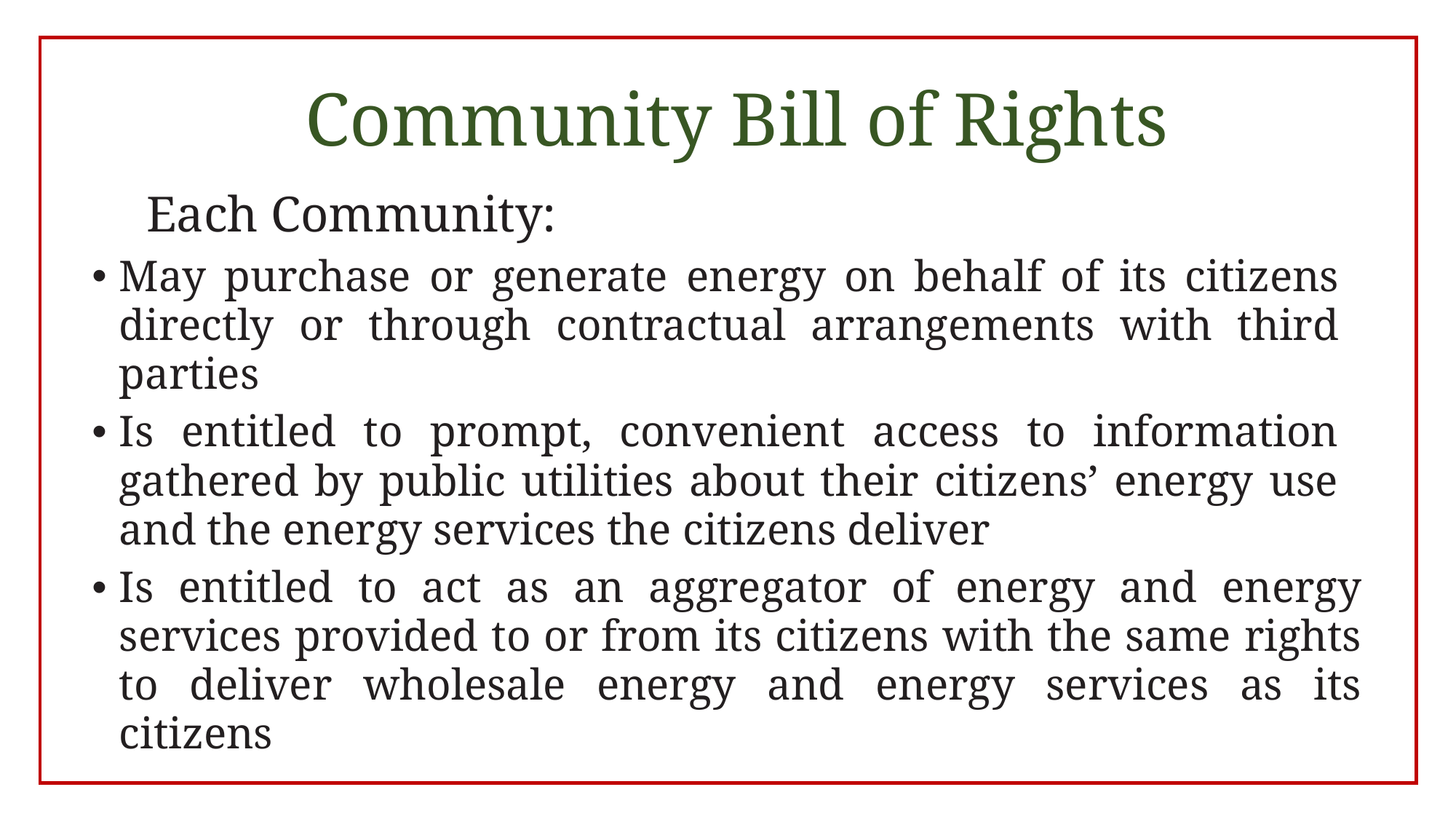

# Community Bill of Rights
	Each Community:
May purchase or generate energy on behalf of its citizens directly or through contractual arrangements with third parties
Is entitled to prompt, convenient access to information gathered by public utilities about their citizens’ energy use and the energy services the citizens deliver
Is entitled to act as an aggregator of energy and energy services provided to or from its citizens with the same rights to deliver wholesale energy and energy services as its citizens